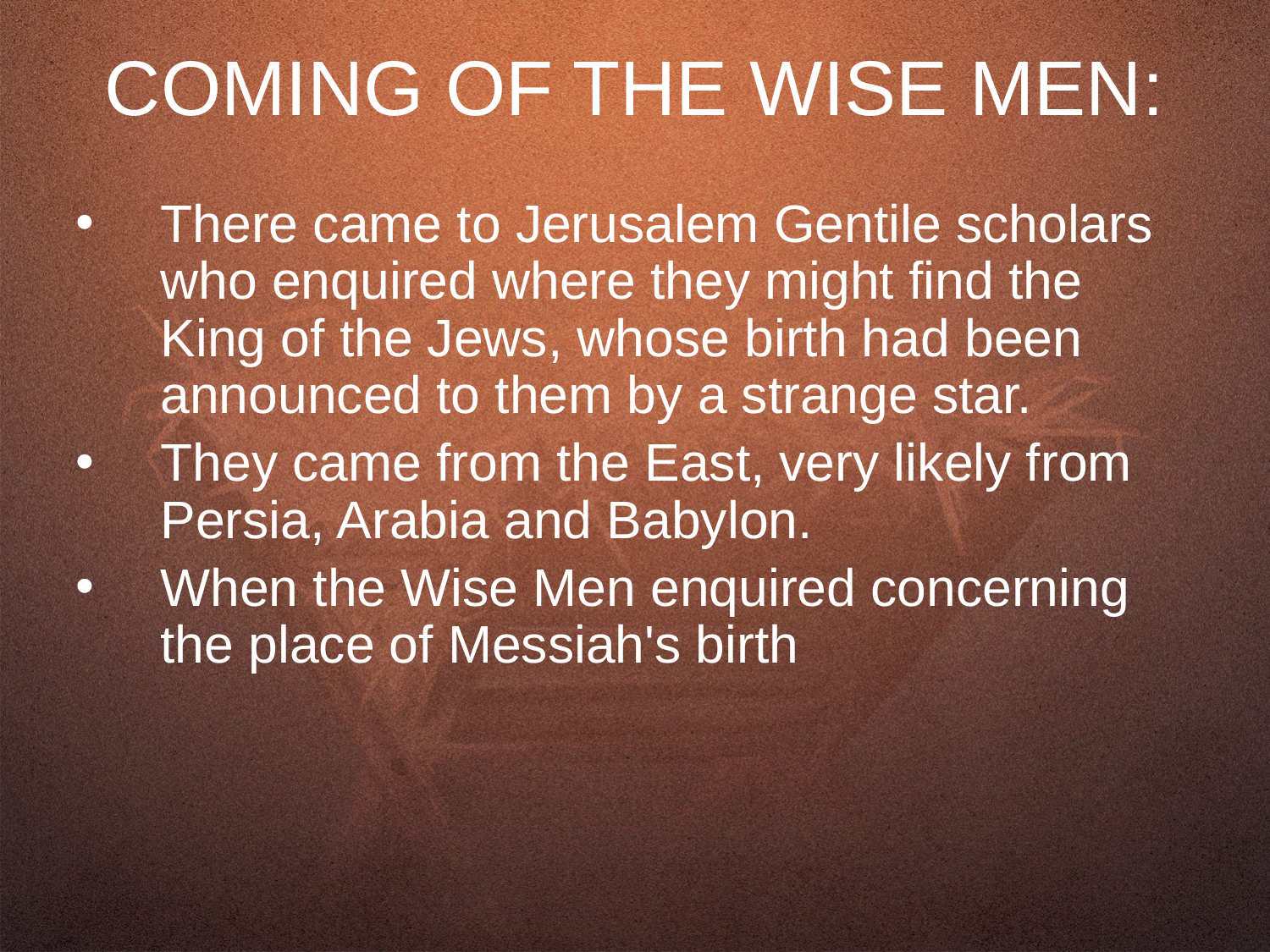

COMING OF THE WISE MEN:

There came to Jerusalem Gentile scholars who enquired where they might find the King of the Jews, whose birth had been announced to them by a strange star.
They came from the East, very likely from Persia, Arabia and Babylon.
When the Wise Men enquired concerning the place of Messiah's birth